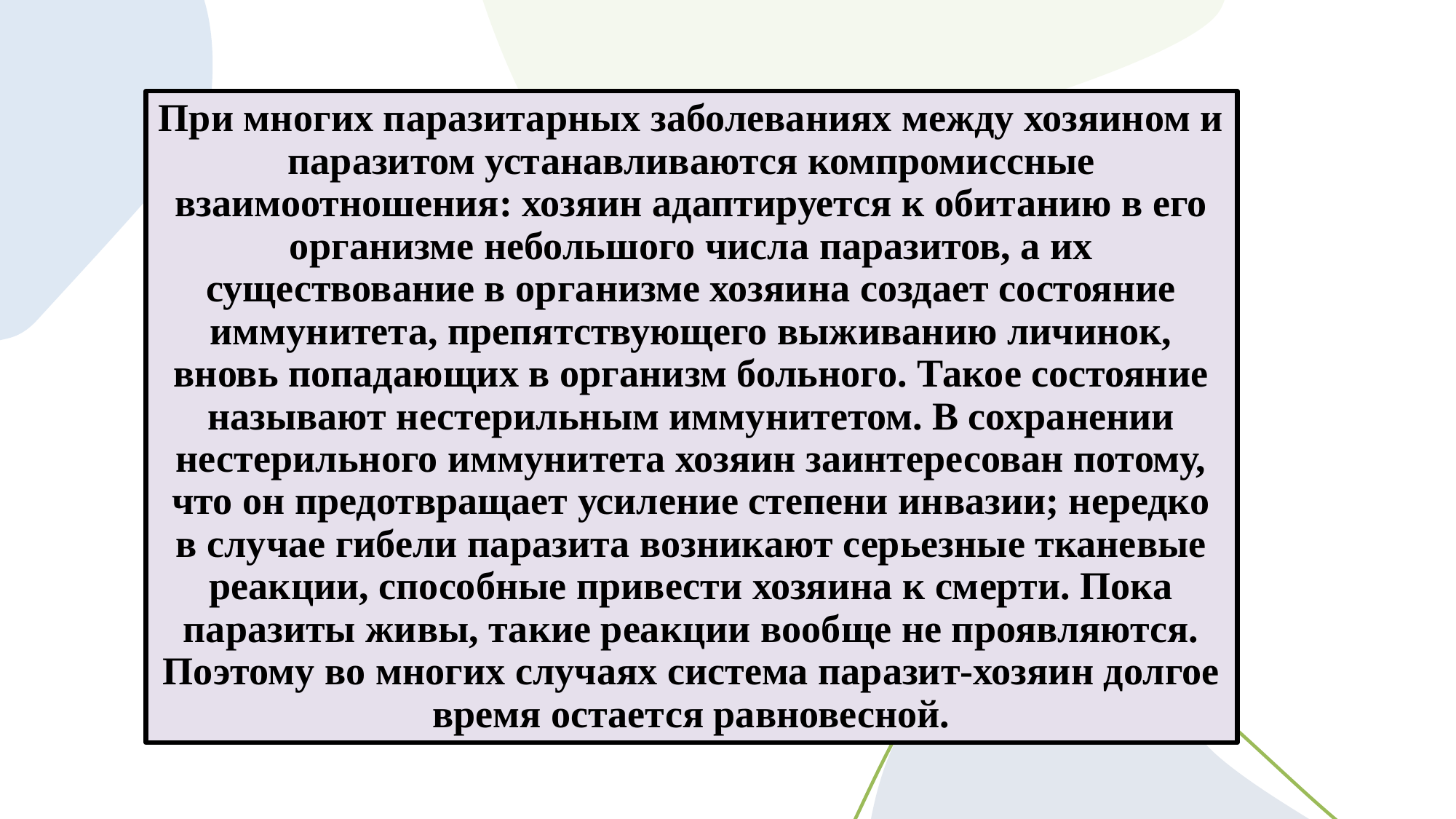

# При многих паразитарных заболеваниях между хозяином и паразитом устанавливаются компромиссные взаимоотношения: хозяин адаптируется к обитанию в его организме небольшого числа паразитов, а их существование в организме хозяина создает состояние иммунитета, препятствующего выживанию личинок, вновь попадающих в организм больного. Такое состояние называют нестерильным иммунитетом. В сохранении нестерильного иммунитета хозяин заинтересован потому, что он предотвращает усиление степени инвазии; нередко в случае гибели паразита возникают серьезные тканевые реакции, способные привести хозяина к смерти. Пока паразиты живы, такие реакции вообще не проявляются. Поэтому во многих случаях система паразит-хозяин долгое время остается равновесной.